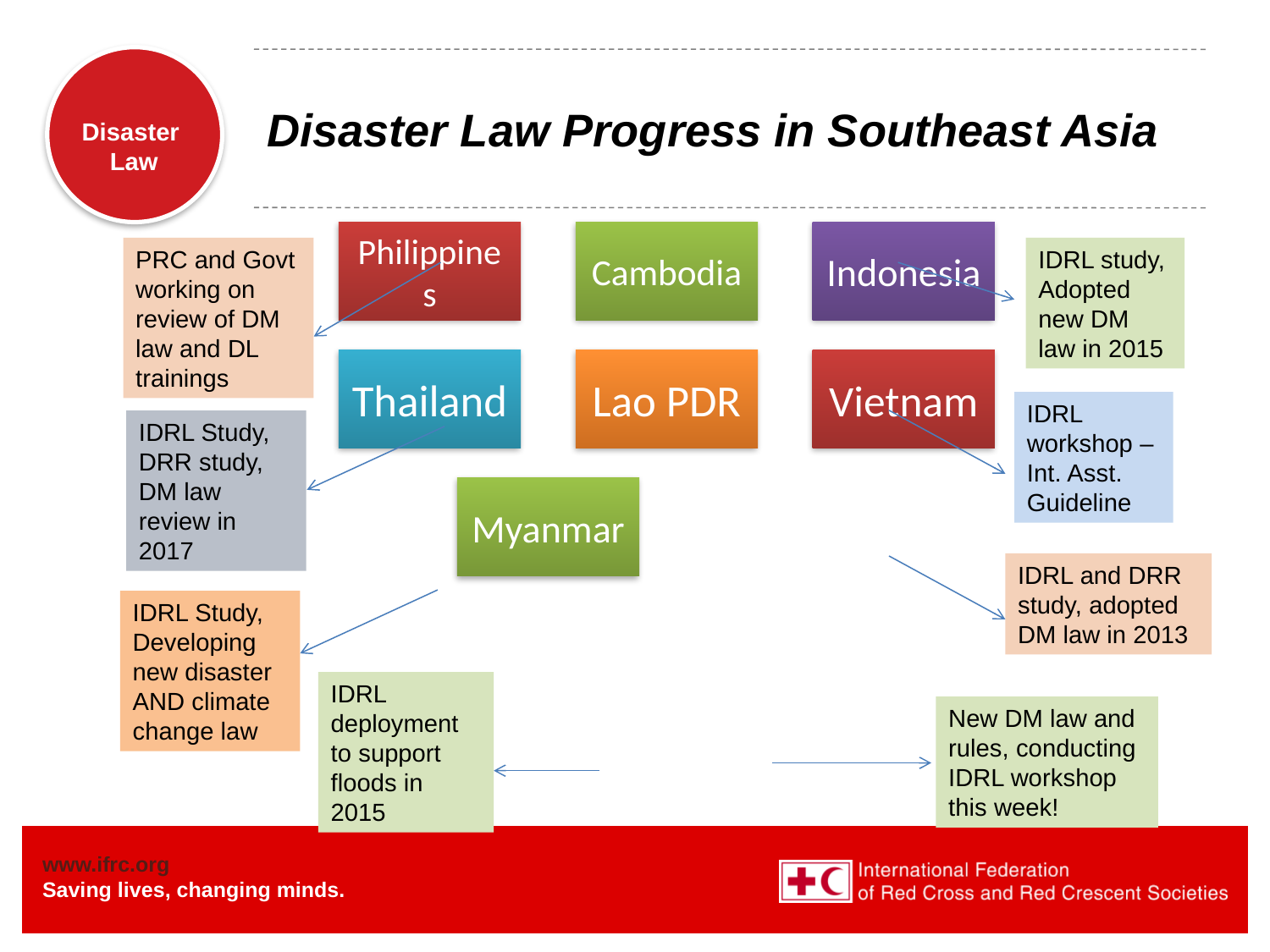

# Disaster Law Progress in Southeast Asia
Philippines
Cambodia
Indonesia
Thailand
Vietnam
Myanmar
Lao PDR
PRC and Govt working on review of DM law and DL trainings
IDRL study, Adopted new DM law in 2015
IDRL workshop – Int. Asst. Guideline
IDRL Study, DRR study,  DM law review in 2017
IDRL and DRR study, adopted DM law in 2013
IDRL Study,
Developing new disaster AND climate change law
IDRL deployment to support floods in 2015
New DM law and rules, conducting IDRL workshop this week!